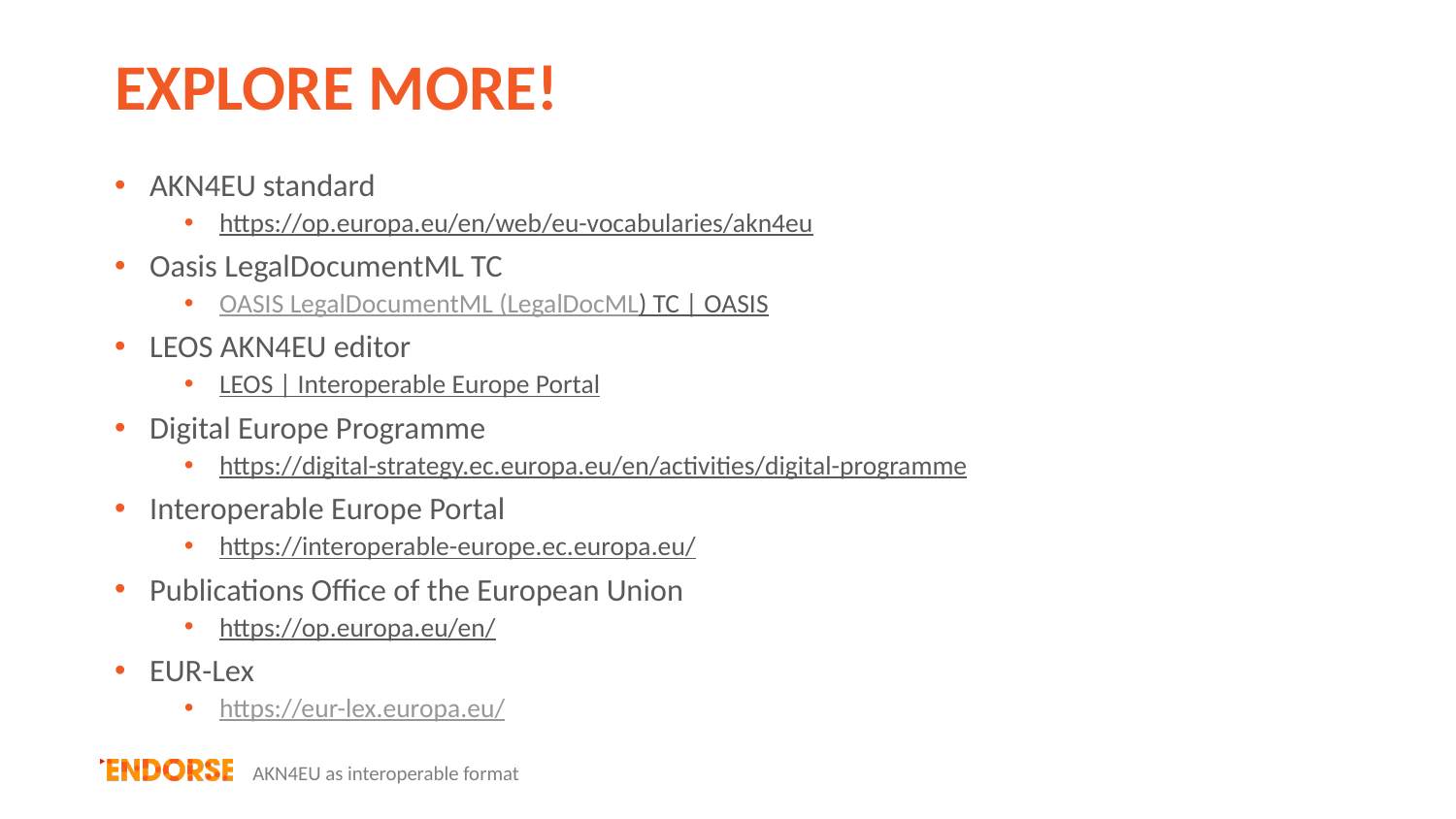

# EXPLORE MORE!
AKN4EU standard​
https://op.europa.eu/en/web/eu-vocabularies/akn4eu​
Oasis LegalDocumentML TC​
OASIS LegalDocumentML (LegalDocML) TC | OASIS​
LEOS AKN4EU editor​
LEOS | Interoperable Europe Portal​
Digital Europe Programme​
https://digital-strategy.ec.europa.eu/en/activities/digital-programme​
Interoperable Europe Portal​
https://interoperable-europe.ec.europa.eu/​
Publications Office of the European Union​
https://op.europa.eu/en/​
EUR-Lex​
https://eur-lex.europa.eu/
AKN4EU as interoperable format